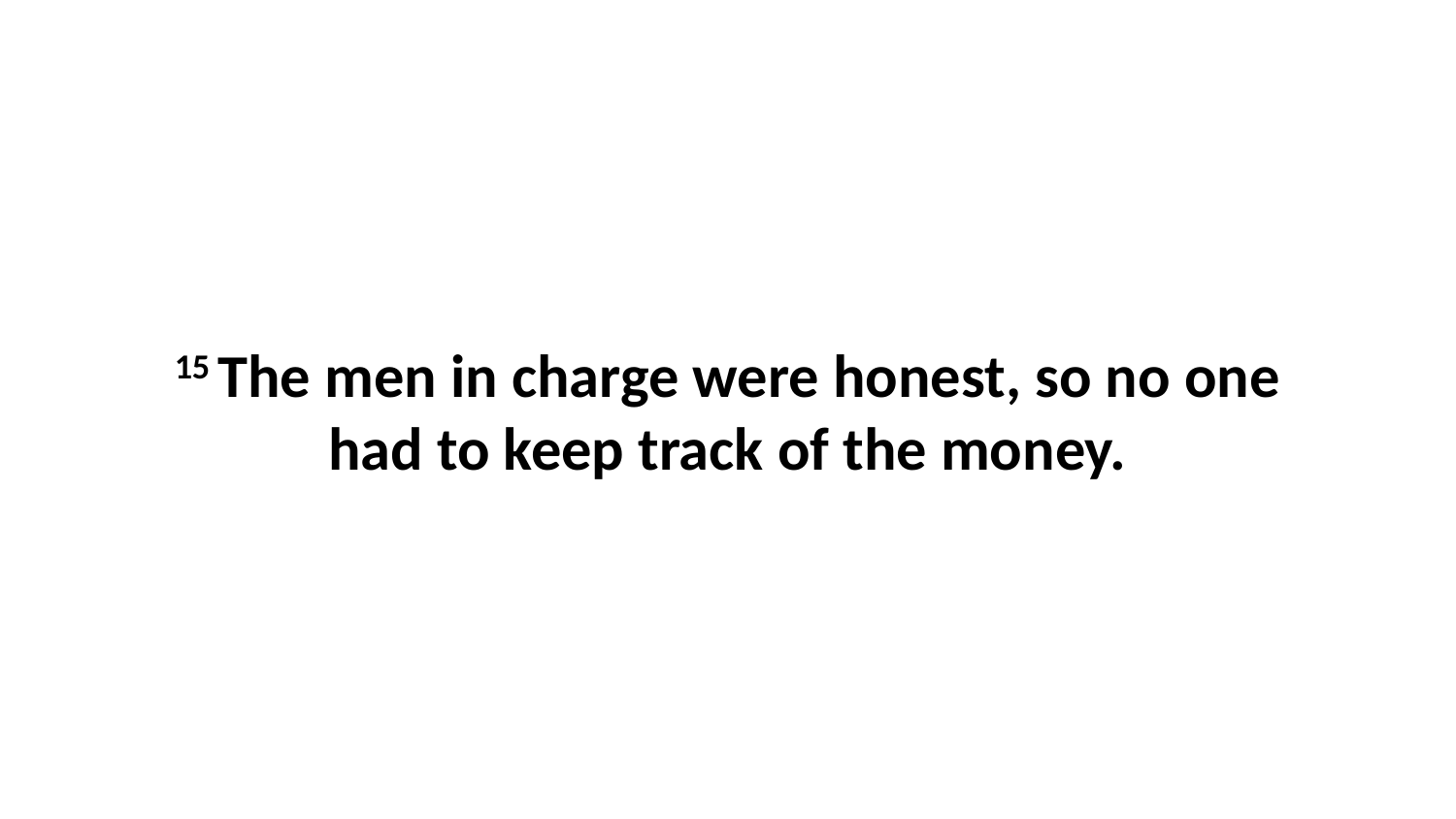

15 The men in charge were honest, so no one had to keep track of the money.